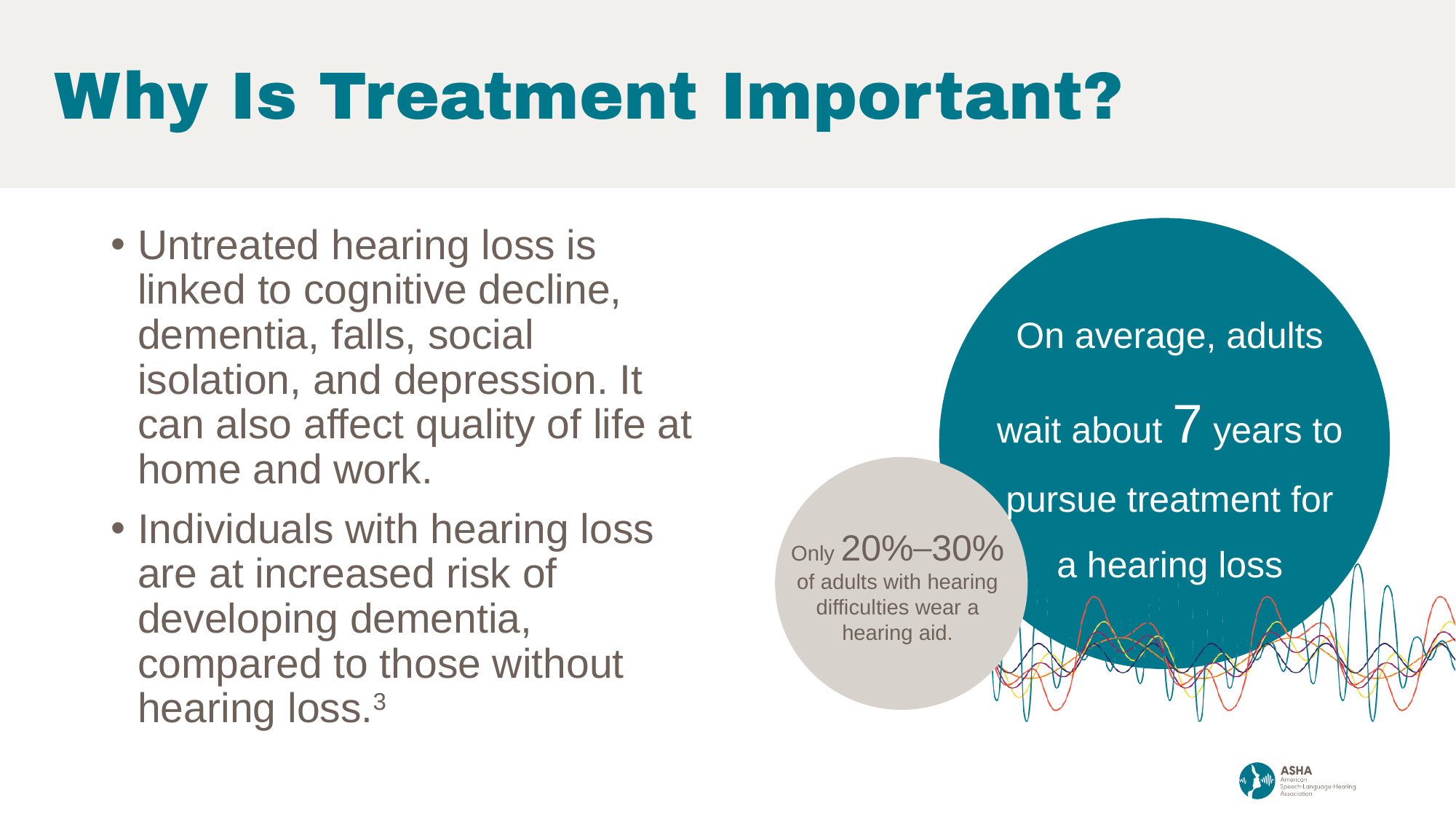

# Why Is Treatment Important?
Untreated hearing loss is linked to cognitive decline, dementia, falls, social isolation, and depression. It can also affect quality of life at home and work.
Individuals with hearing loss are at increased risk of developing dementia, compared to those without hearing loss.3
On average, adults wait about 7 years to pursue treatment for a hearing loss
Only 20%─30% of adults with hearing difficulties wear a hearing aid.